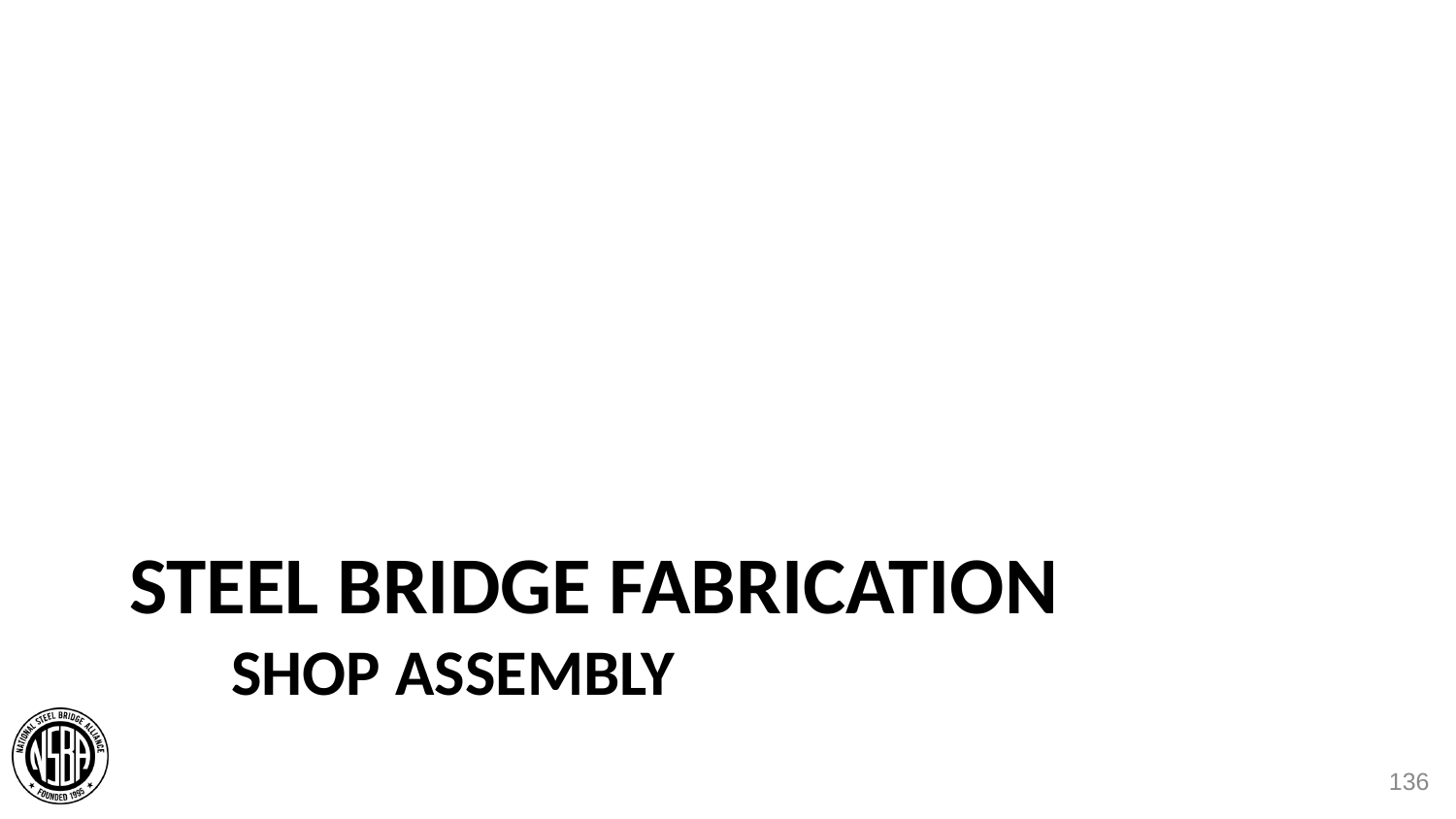

# Steel bridge fabrication shop assembly
136